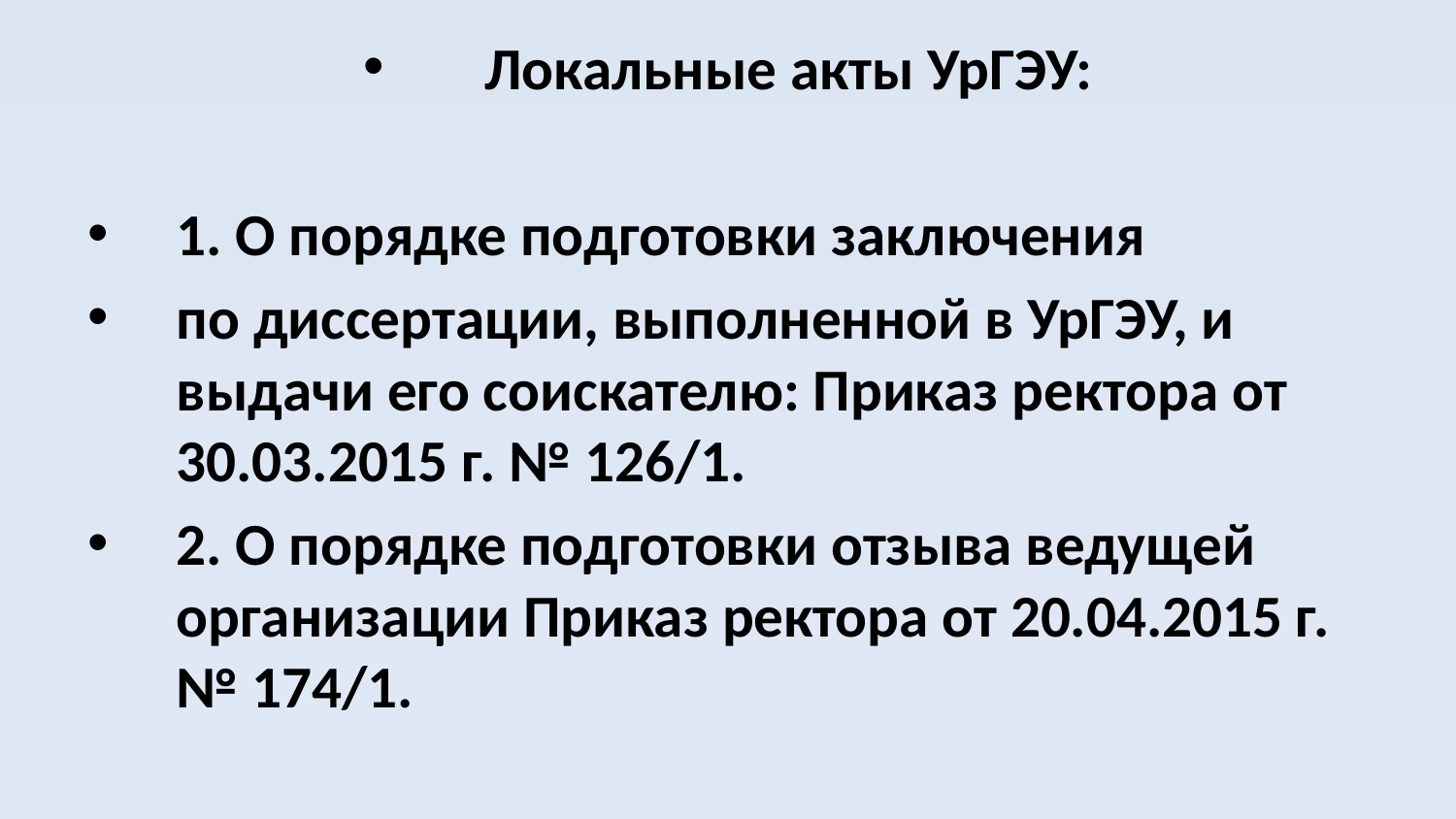

Локальные акты УрГЭУ:

1. О порядке подготовки заключения
по диссертации, выполненной в УрГЭУ, и выдачи его соискателю: Приказ ректора от 30.03.2015 г. № 126/1.
2. О порядке подготовки отзыва ведущей организации Приказ ректора от 20.04.2015 г. № 174/1.